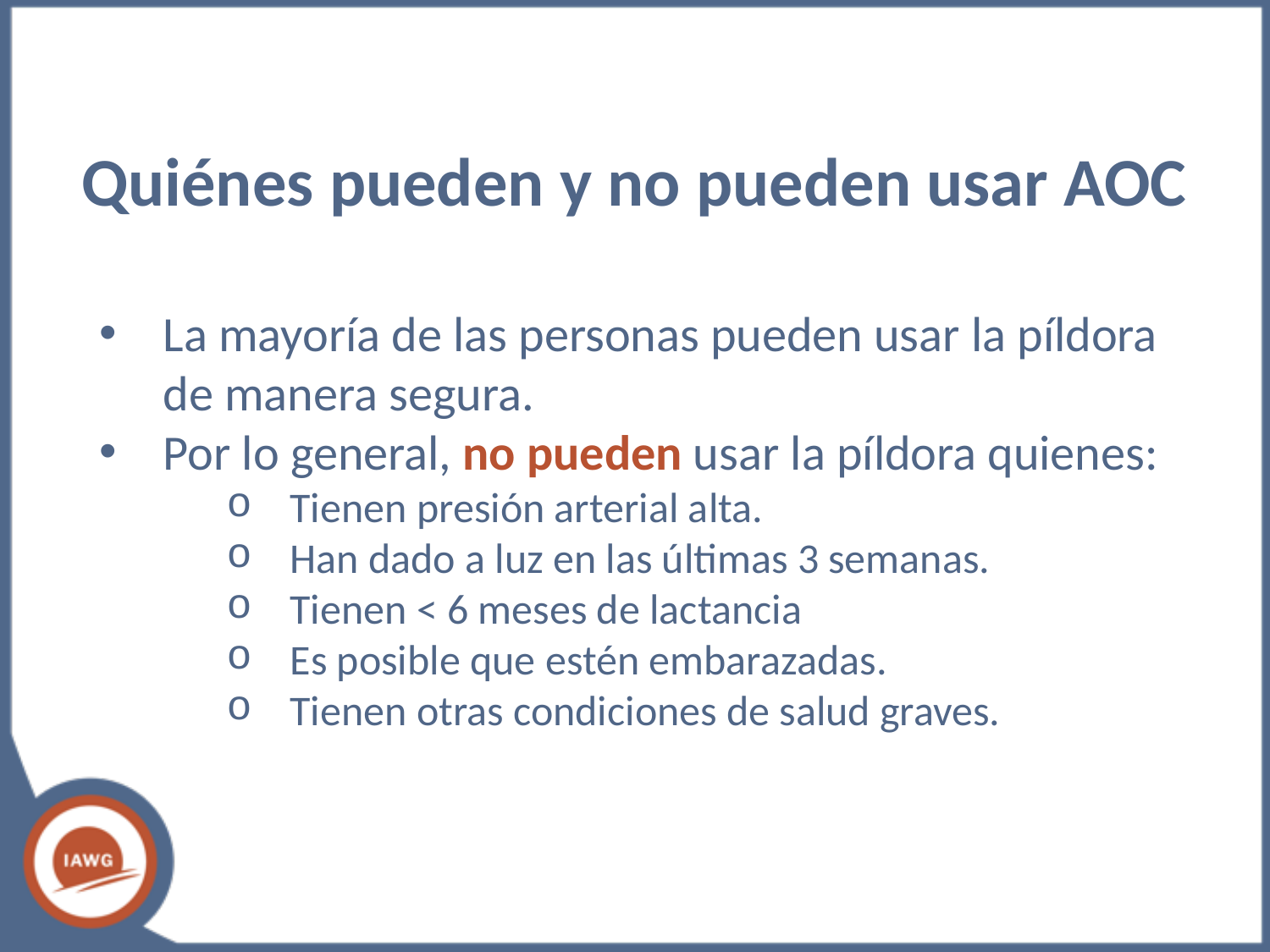

Quiénes pueden y no pueden usar AOC
La mayoría de las personas pueden usar la píldora de manera segura.
Por lo general, no pueden usar la píldora quienes:
Tienen presión arterial alta.
Han dado a luz en las últimas 3 semanas.
Tienen < 6 meses de lactancia
Es posible que estén embarazadas.
Tienen otras condiciones de salud graves.